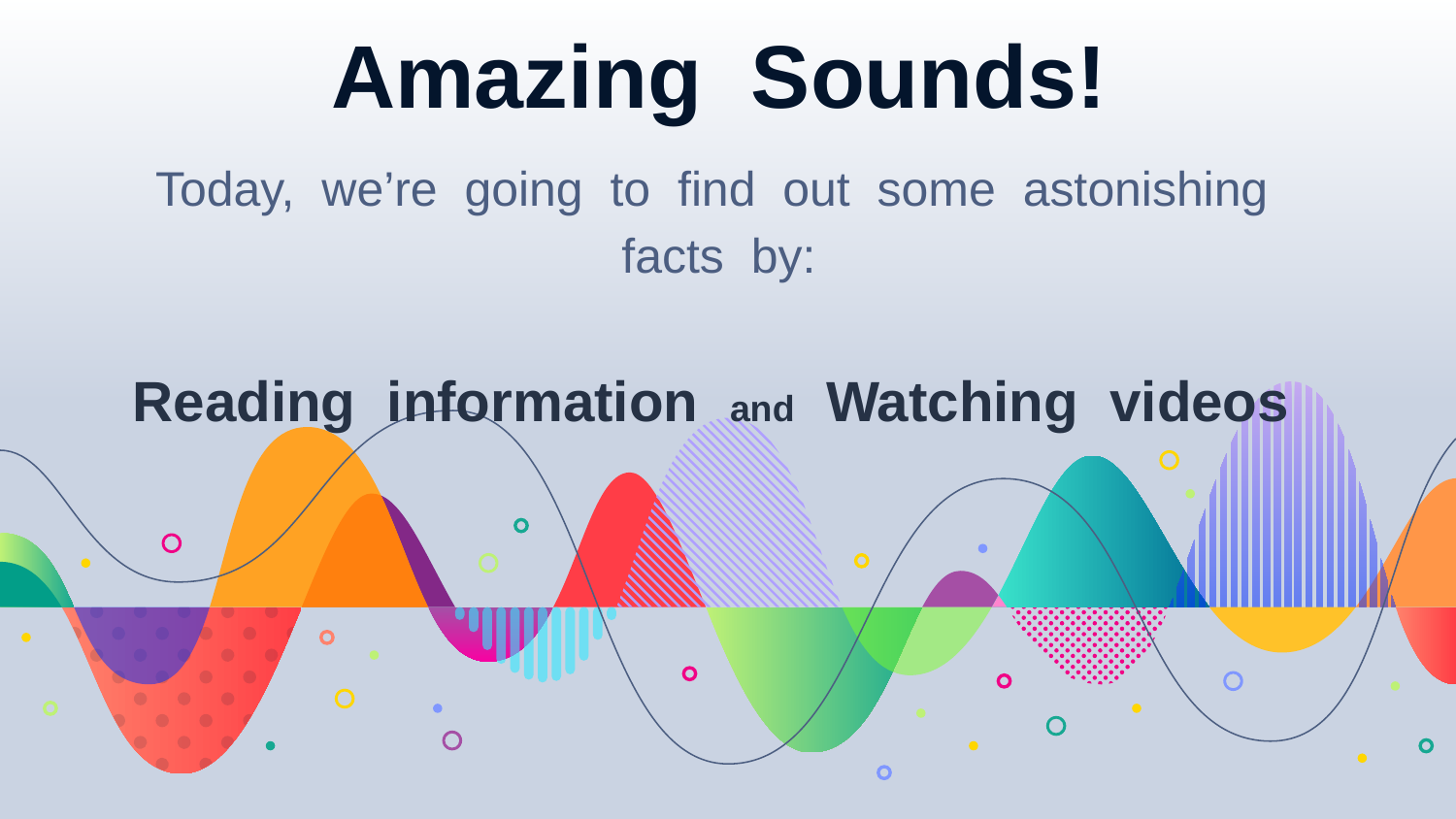

# Amazing  Sounds!
Today,  we’re  going  to  find  out  some  astonishing  facts  by:

Reading  information  and  Watching  videos